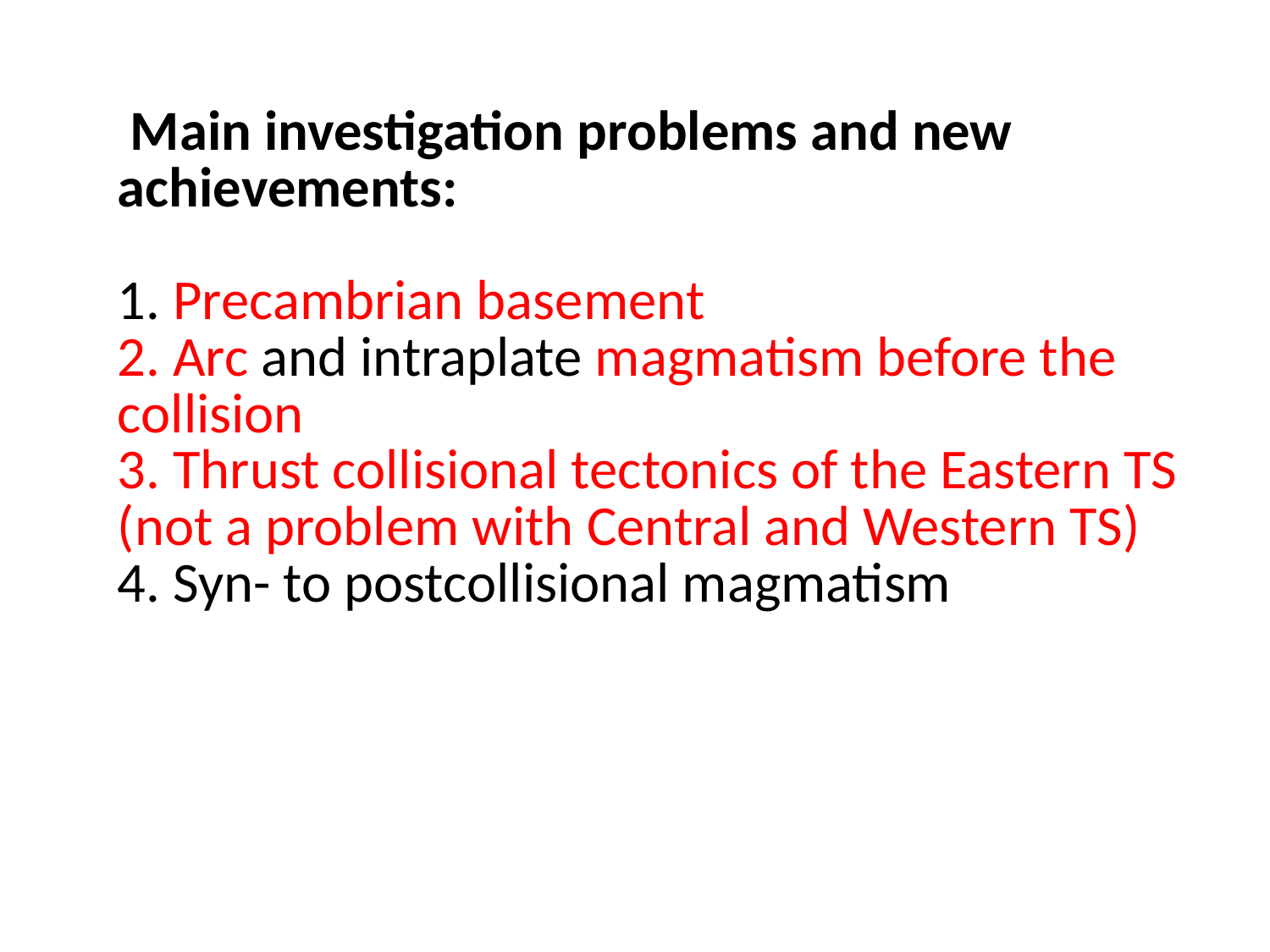

# Main investigation problems and new achievements: 1. Precambrian basement 2. Arc and intraplate magmatism before the collision 3. Thrust collisional tectonics of the Eastern TS (not a problem with Central and Western TS) 4. Syn- to postcollisional magmatism